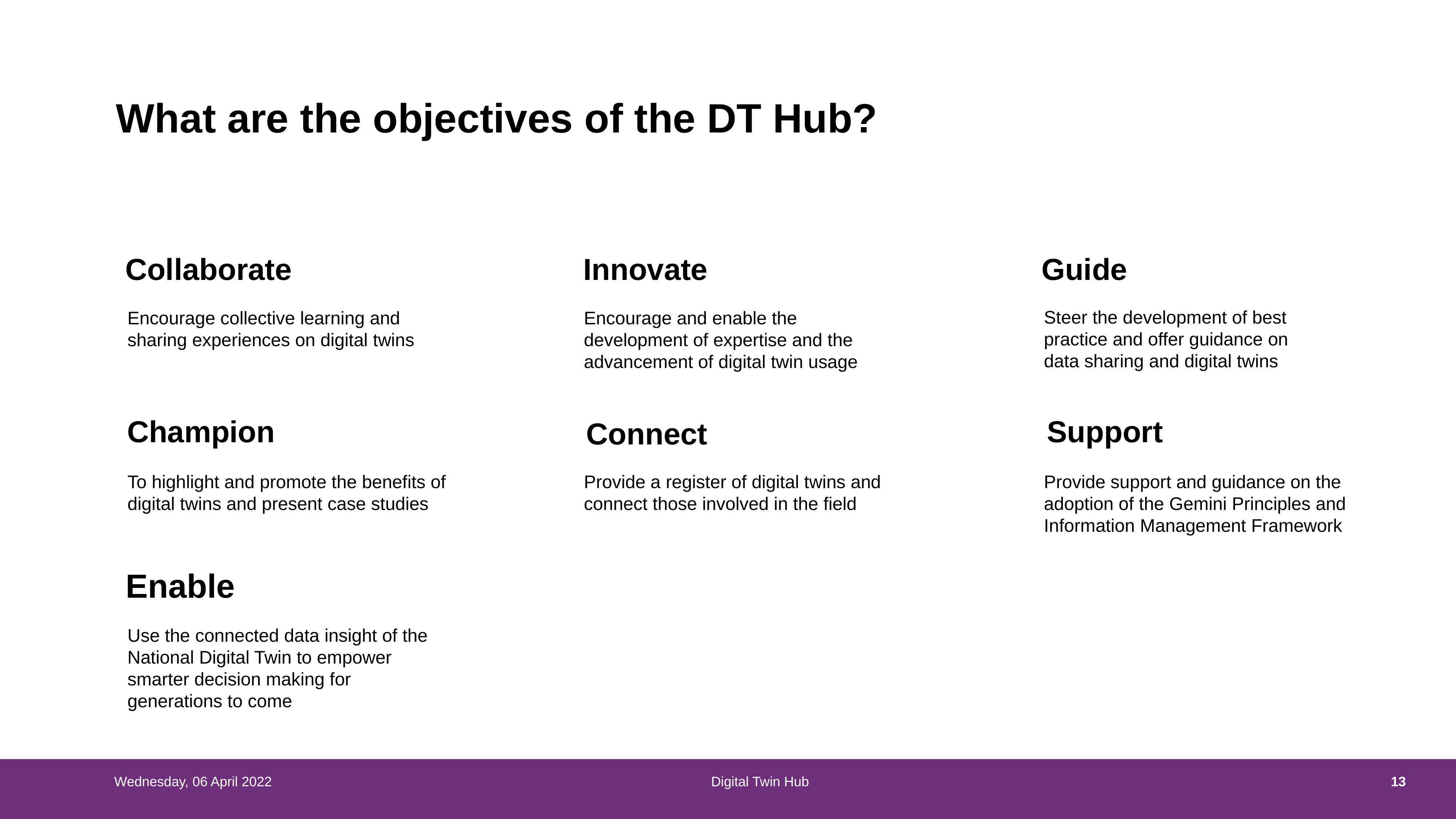

# What are the objectives of the DT Hub?
Collaborate
Innovate
Guide
Steer the development of best practice and offer guidance on data sharing and digital twins
Encourage collective learning and sharing experiences on digital twins
Encourage and enable the development of expertise and the advancement of digital twin usage
Champion
Support
Connect
To highlight and promote the benefits of digital twins and present case studies
Provide a register of digital twins and connect those involved in the field
Provide support and guidance on the adoption of the Gemini Principles and Information Management Framework
Enable
Use the connected data insight of the National Digital Twin to empower smarter decision making for generations to come
Wednesday, 06 April 2022
Digital Twin Hub
13